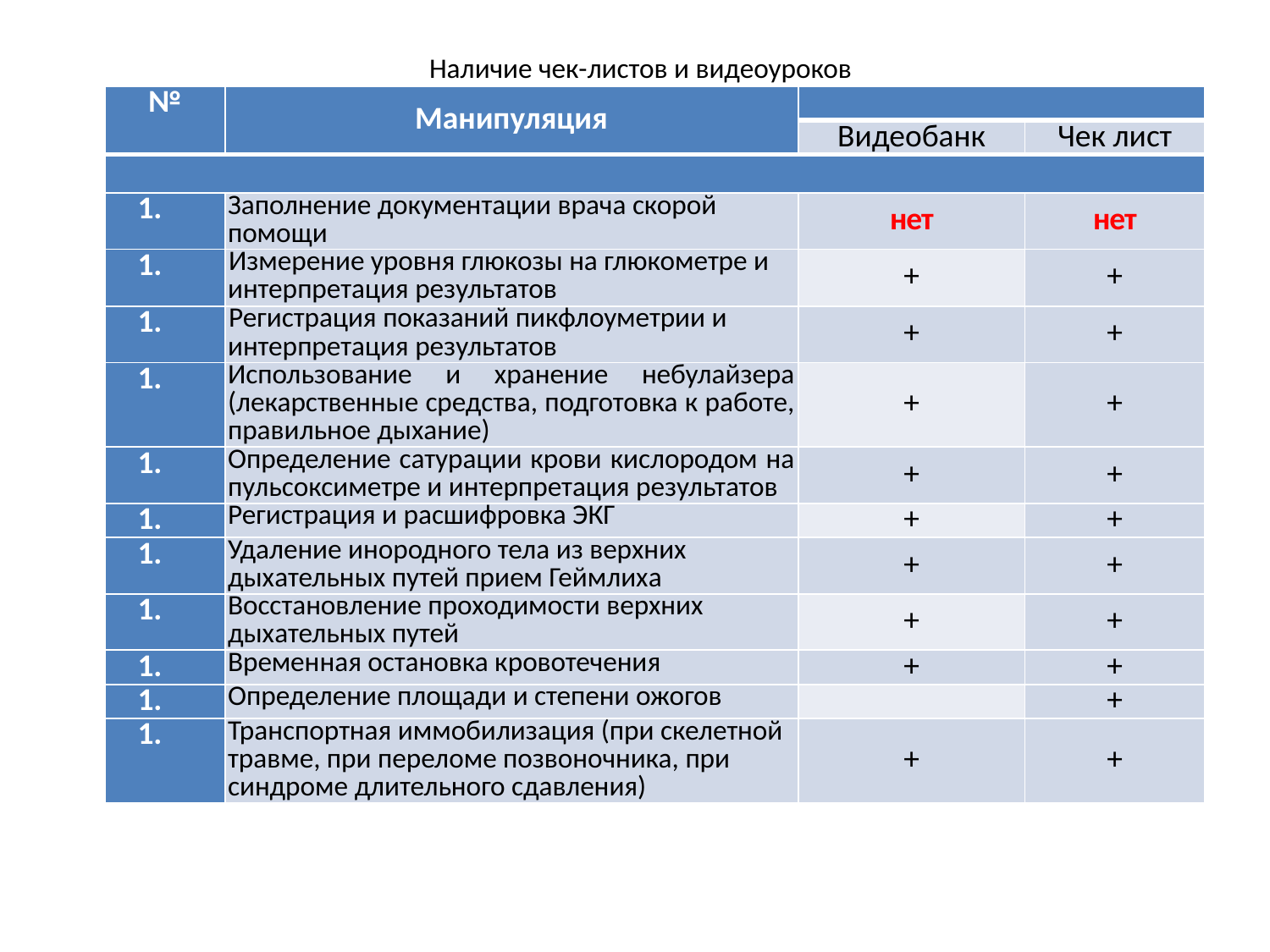

# Наличие чек-листов и видеоуроков
| № | Манипуляция |  |  |
| --- | --- | --- | --- |
|  |  | Видеобанк | Чек лист |
|  |  |  |  |
|  | Заполнение документации врача скорой помощи | нет | нет |
|  | Измерение уровня глюкозы на глюкометре и интерпретация результатов | + | + |
|  | Регистрация показаний пикфлоуметрии и интерпретация результатов | + | + |
|  | Использование и хранение небулайзера (лекарственные средства, подготовка к работе, правильное дыхание) | + | + |
|  | Определение сатурации крови кислородом на пульсоксиметре и интерпретация результатов | + | + |
|  | Регистрация и расшифровка ЭКГ | + | + |
|  | Удаление инородного тела из верхних дыхательных путей прием Геймлиха | + | + |
|  | Восстановление проходимости верхних дыхательных путей | + | + |
|  | Временная остановка кровотечения | + | + |
|  | Определение площади и степени ожогов |  | + |
|  | Транспортная иммобилизация (при скелетной травме, при переломе позвоночника, при синдроме длительного сдавления) | + | + |